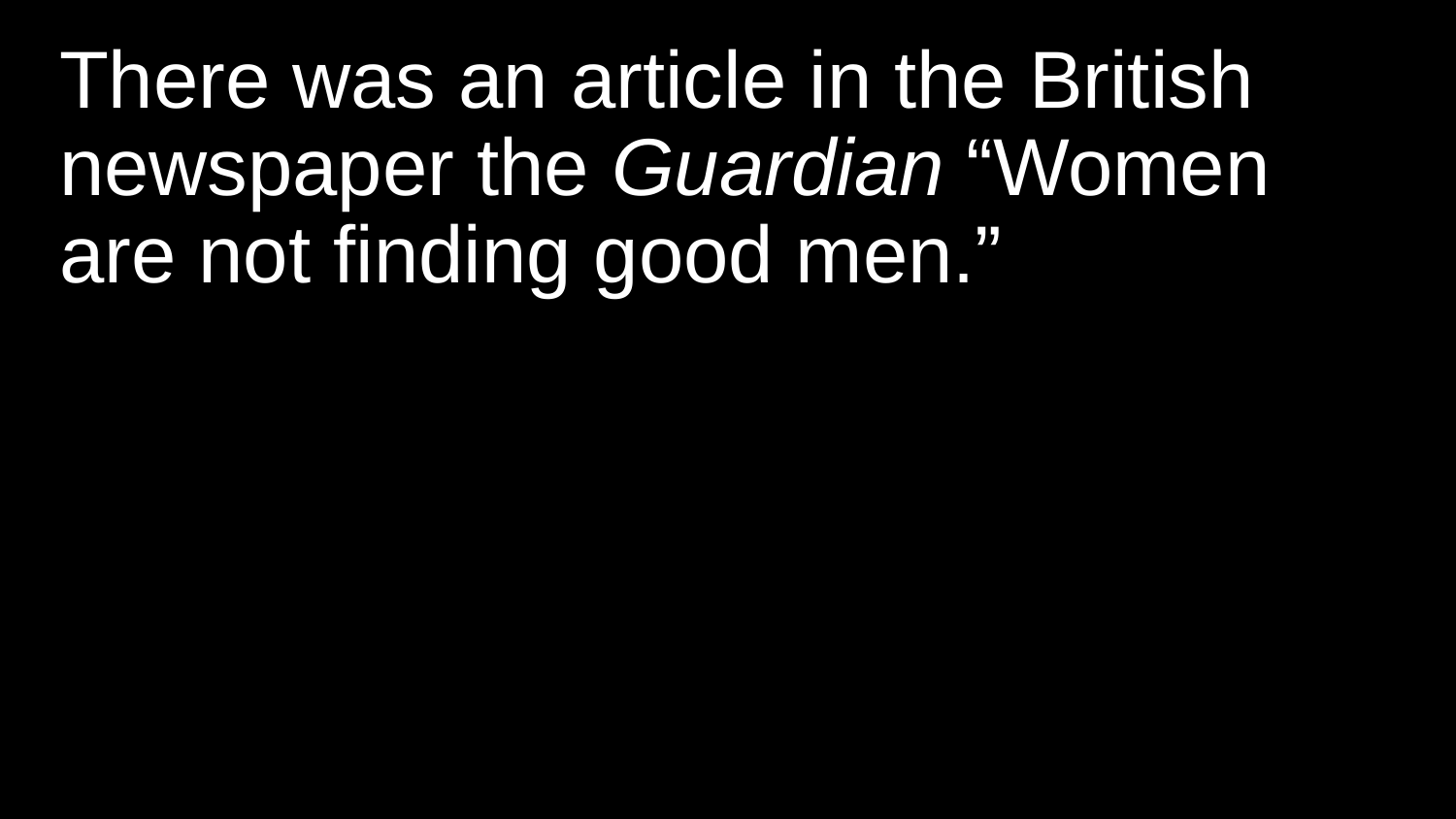

There was an article in the British newspaper the Guardian “Women are not finding good men.”